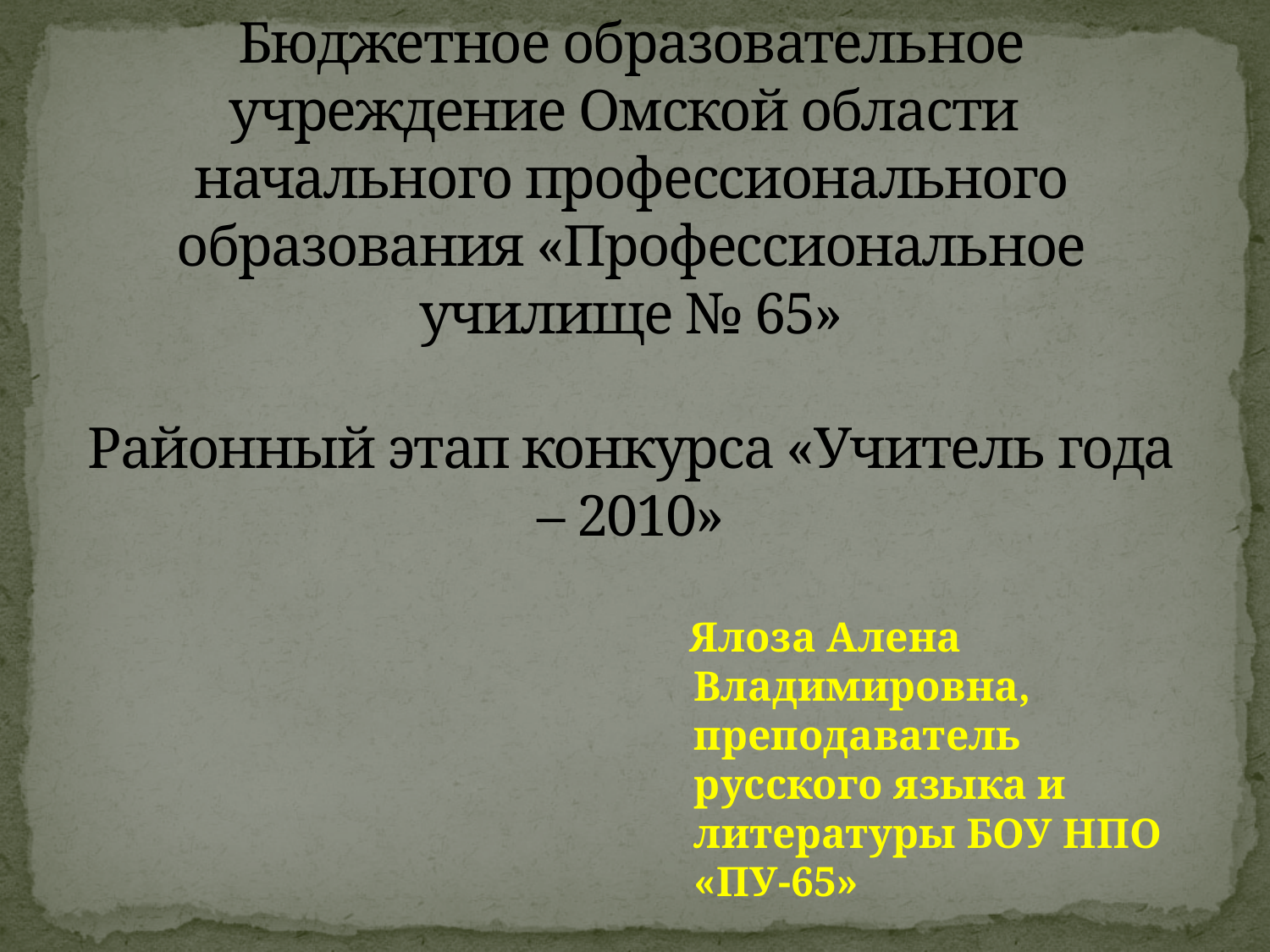

# Бюджетное образовательное учреждение Омской области начального профессионального образования «Профессиональное училище № 65» Районный этап конкурса «Учитель года – 2010»
   Ялоза Алена Владимировна, преподаватель русского языка и литературы БОУ НПО «ПУ-65»